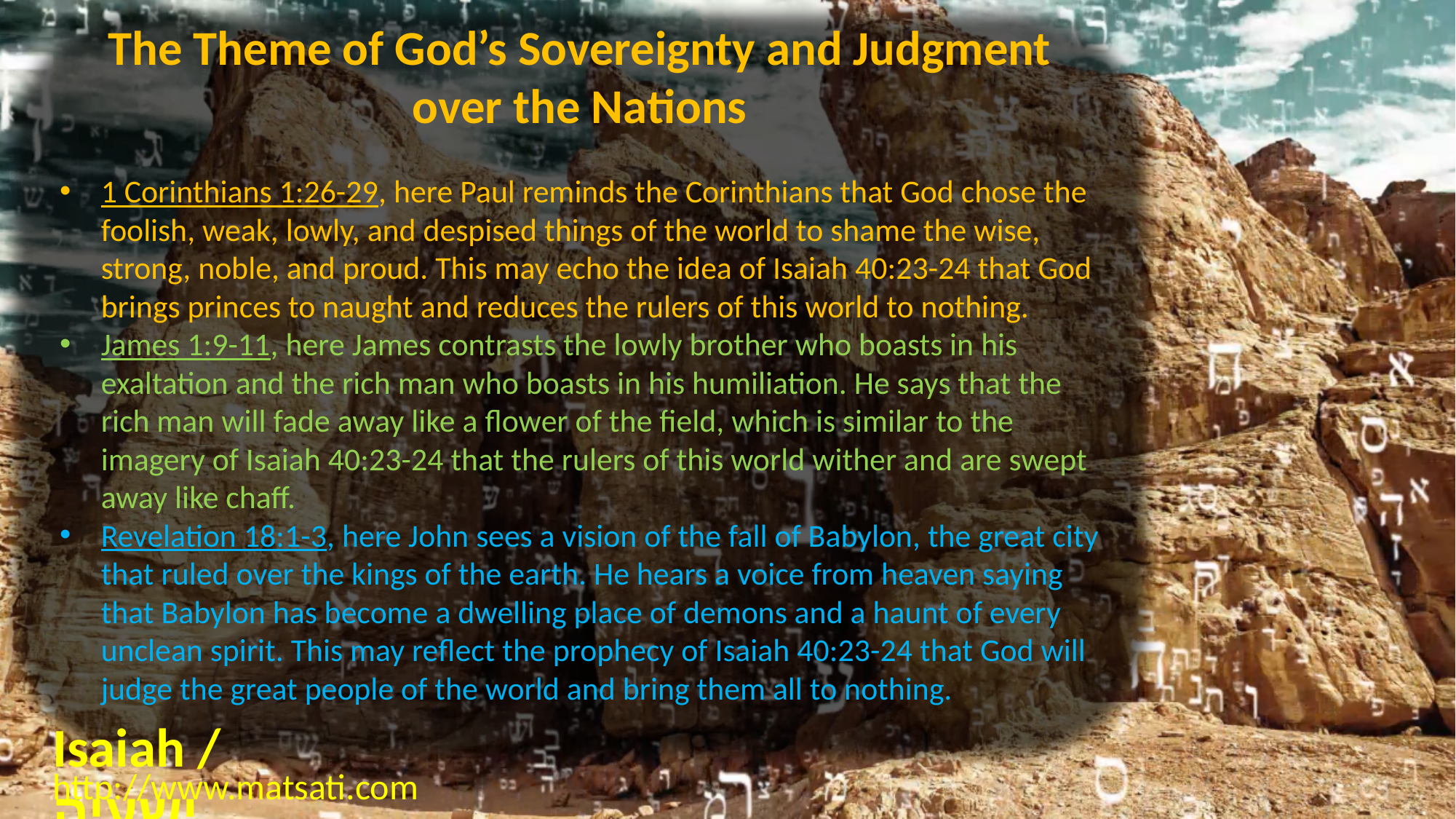

The Theme of God’s Sovereignty and Judgment over the Nations

1 Corinthians 1:26-29, here Paul reminds the Corinthians that God chose the foolish, weak, lowly, and despised things of the world to shame the wise, strong, noble, and proud. This may echo the idea of Isaiah 40:23-24 that God brings princes to naught and reduces the rulers of this world to nothing.
James 1:9-11, here James contrasts the lowly brother who boasts in his exaltation and the rich man who boasts in his humiliation. He says that the rich man will fade away like a flower of the field, which is similar to the imagery of Isaiah 40:23-24 that the rulers of this world wither and are swept away like chaff.
Revelation 18:1-3, here John sees a vision of the fall of Babylon, the great city that ruled over the kings of the earth. He hears a voice from heaven saying that Babylon has become a dwelling place of demons and a haunt of every unclean spirit. This may reflect the prophecy of Isaiah 40:23-24 that God will judge the great people of the world and bring them all to nothing.
Isaiah / ישעיה
http://www.matsati.com